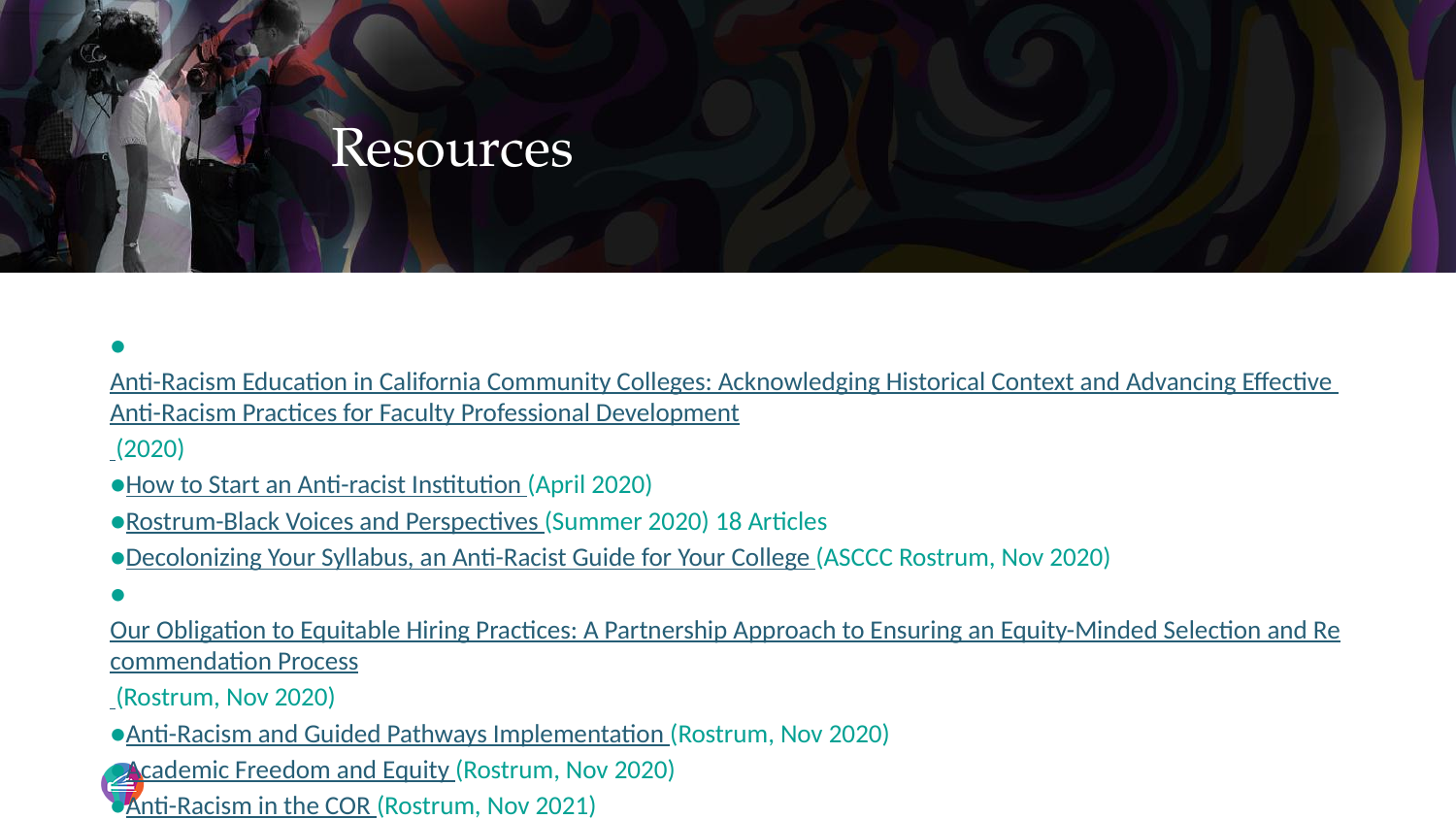

# Resources
●Anti-Racism Education in California Community Colleges: Acknowledging Historical Context and Advancing Effective Anti-Racism Practices for Faculty Professional Development (2020)
●How to Start an Anti-racist Institution (April 2020)
●Rostrum-Black Voices and Perspectives (Summer 2020) 18 Articles
●Decolonizing Your Syllabus, an Anti-Racist Guide for Your College (ASCCC Rostrum, Nov 2020)
●Our Obligation to Equitable Hiring Practices: A Partnership Approach to Ensuring an Equity-Minded Selection and Recommendation Process (Rostrum, Nov 2020)
●Anti-Racism and Guided Pathways Implementation (Rostrum, Nov 2020)
●Academic Freedom and Equity (Rostrum, Nov 2020)
●Anti-Racism in the COR (Rostrum, Nov 2021)